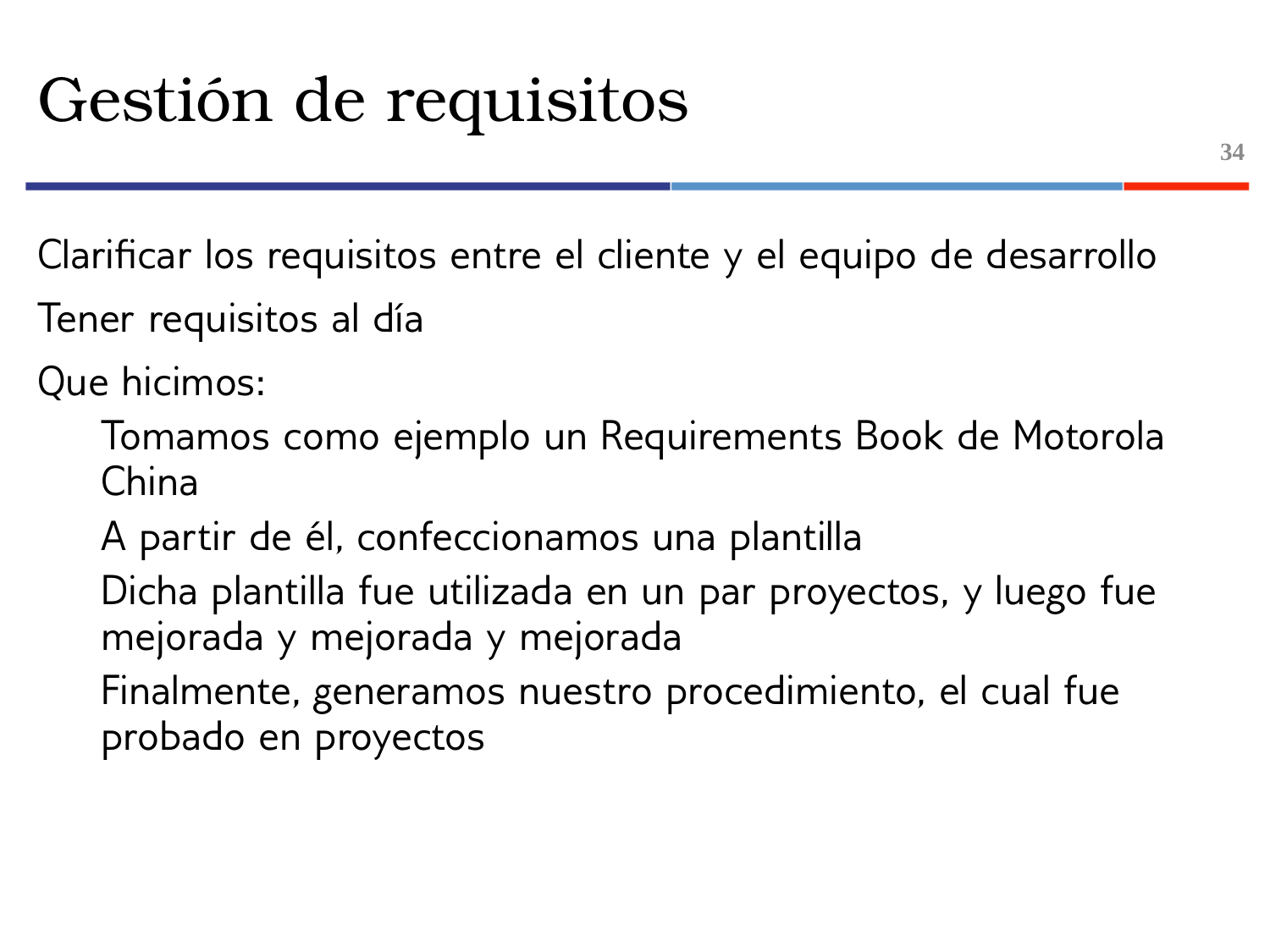

# Gestión de requisitos
34
Clarificar los requisitos entre el cliente y el equipo de desarrollo
Tener requisitos al día
Que hicimos:
Tomamos como ejemplo un Requirements Book de Motorola China
A partir de él, confeccionamos una plantilla
Dicha plantilla fue utilizada en un par proyectos, y luego fue mejorada y mejorada y mejorada
Finalmente, generamos nuestro procedimiento, el cual fue probado en proyectos